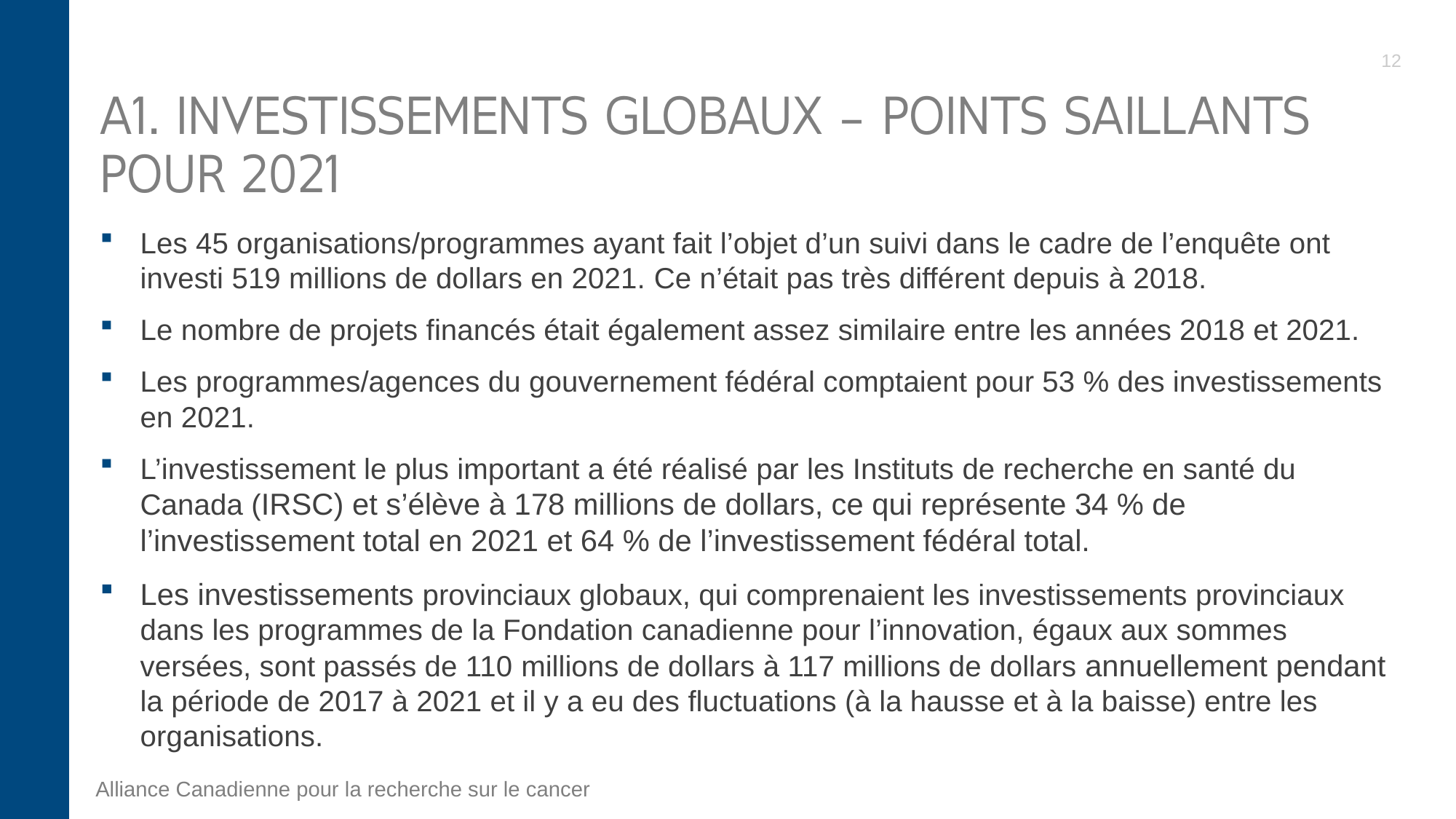

12
# A1. Investissements globaux – Points saillants pour 2021
Les 45 organisations/programmes ayant fait l’objet d’un suivi dans le cadre de l’enquête ont investi 519 millions de dollars en 2021. Ce n’était pas très différent depuis à 2018.
Le nombre de projets financés était également assez similaire entre les années 2018 et 2021.
Les programmes/agences du gouvernement fédéral comptaient pour 53 % des investissements en 2021.
L’investissement le plus important a été réalisé par les Instituts de recherche en santé du Canada (IRSC) et s’élève à 178 millions de dollars, ce qui représente 34 % de l’investissement total en 2021 et 64 % de l’investissement fédéral total.
Les investissements provinciaux globaux, qui comprenaient les investissements provinciaux dans les programmes de la Fondation canadienne pour l’innovation, égaux aux sommes versées, sont passés de 110 millions de dollars à 117 millions de dollars annuellement pendant la période de 2017 à 2021 et il y a eu des fluctuations (à la hausse et à la baisse) entre les organisations.